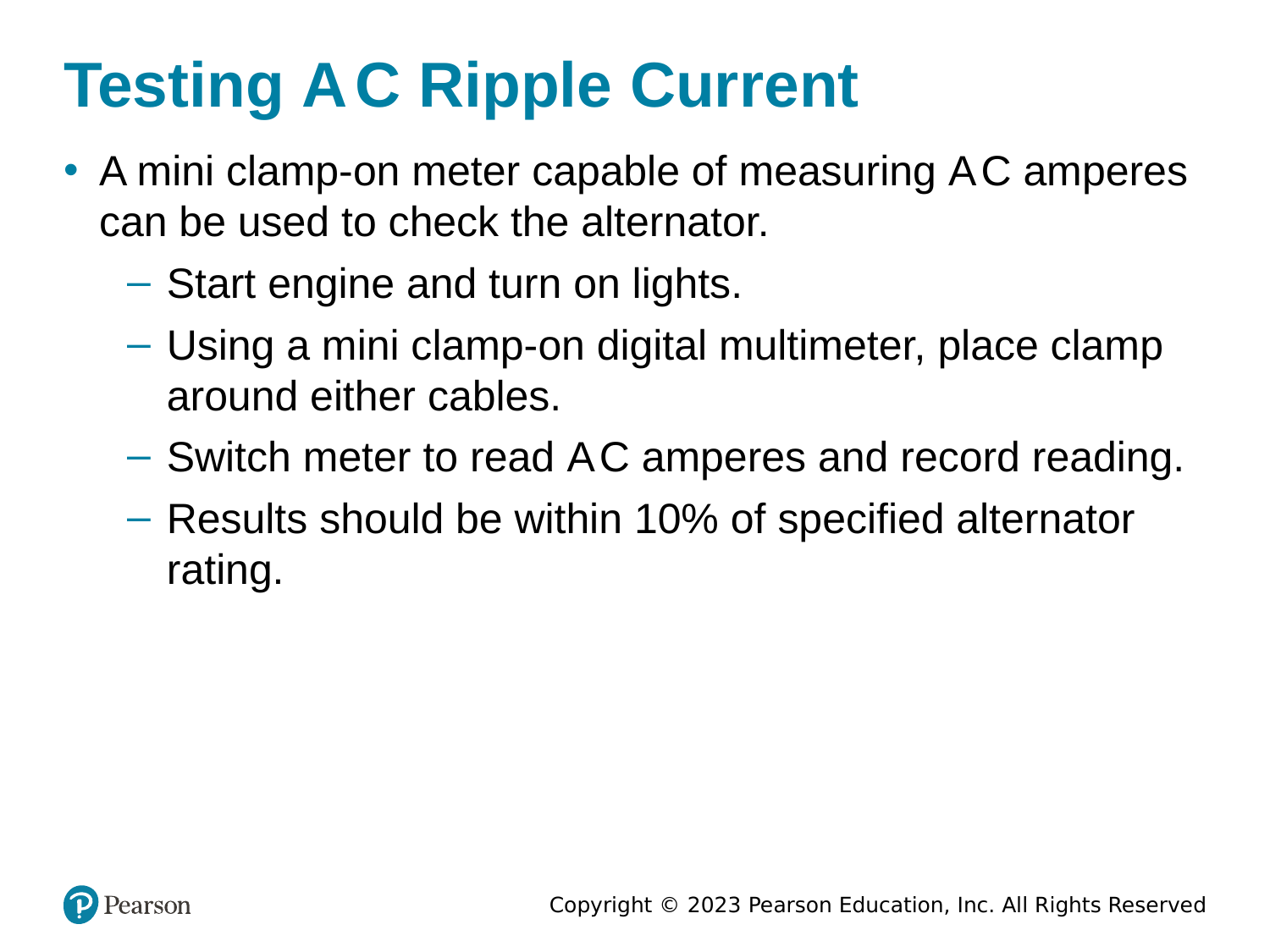

# Testing A C Ripple Current
A mini clamp-on meter capable of measuring A C amperes can be used to check the alternator.
Start engine and turn on lights.
Using a mini clamp-on digital multimeter, place clamp around either cables.
Switch meter to read A C amperes and record reading.
Results should be within 10% of specified alternator rating.